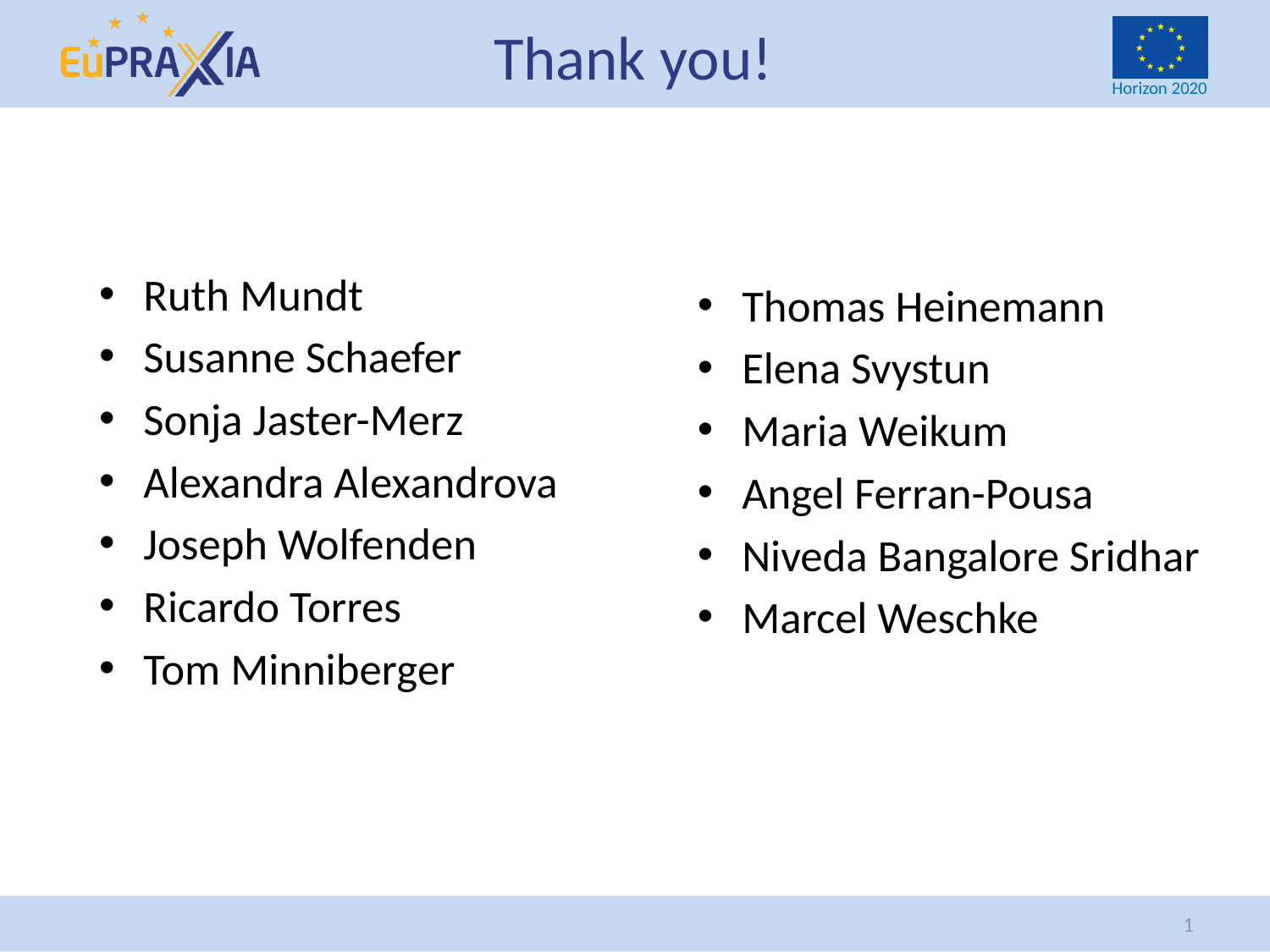

# Thank you!

Thomas Heinemann
Elena Svystun
Maria Weikum
Angel Ferran-Pousa
Niveda Bangalore Sridhar
Marcel Weschke

Ruth Mundt
Susanne Schaefer
Sonja Jaster-Merz
Alexandra Alexandrova
Joseph Wolfenden
Ricardo Torres
Tom Minniberger

1